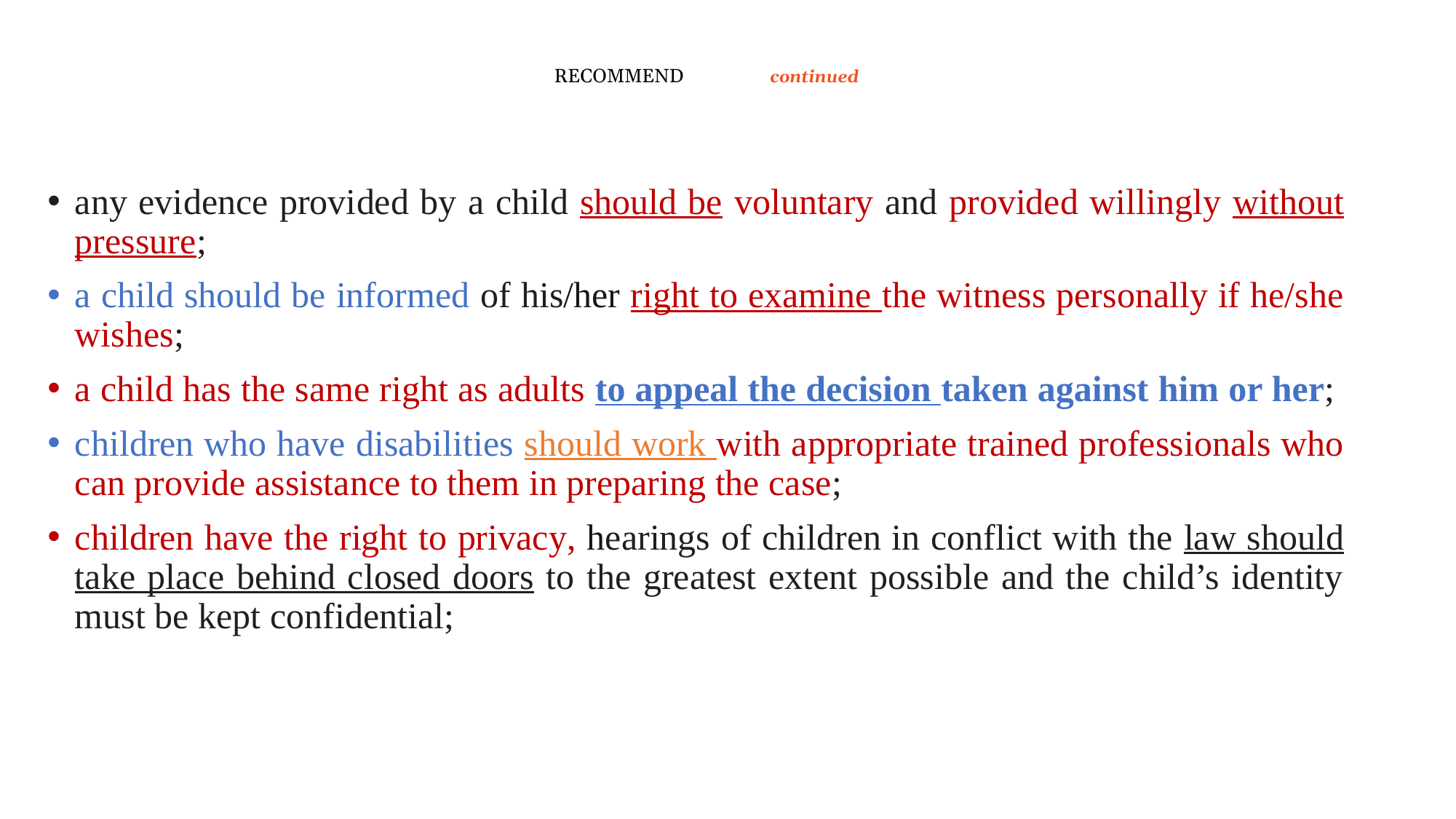

# RECOMMEND                   continued

any evidence provided by a child should be voluntary and provided willingly without pressure;
a child should be informed of his/her right to examine the witness personally if he/she wishes;
a child has the same right as adults to appeal the decision taken against him or her;
children who have disabilities should work with appropriate trained professionals who can provide assistance to them in preparing the case;
children have the right to privacy, hearings of children in conflict with the law should take place behind closed doors to the greatest extent possible and the child’s identity must be kept confidential;